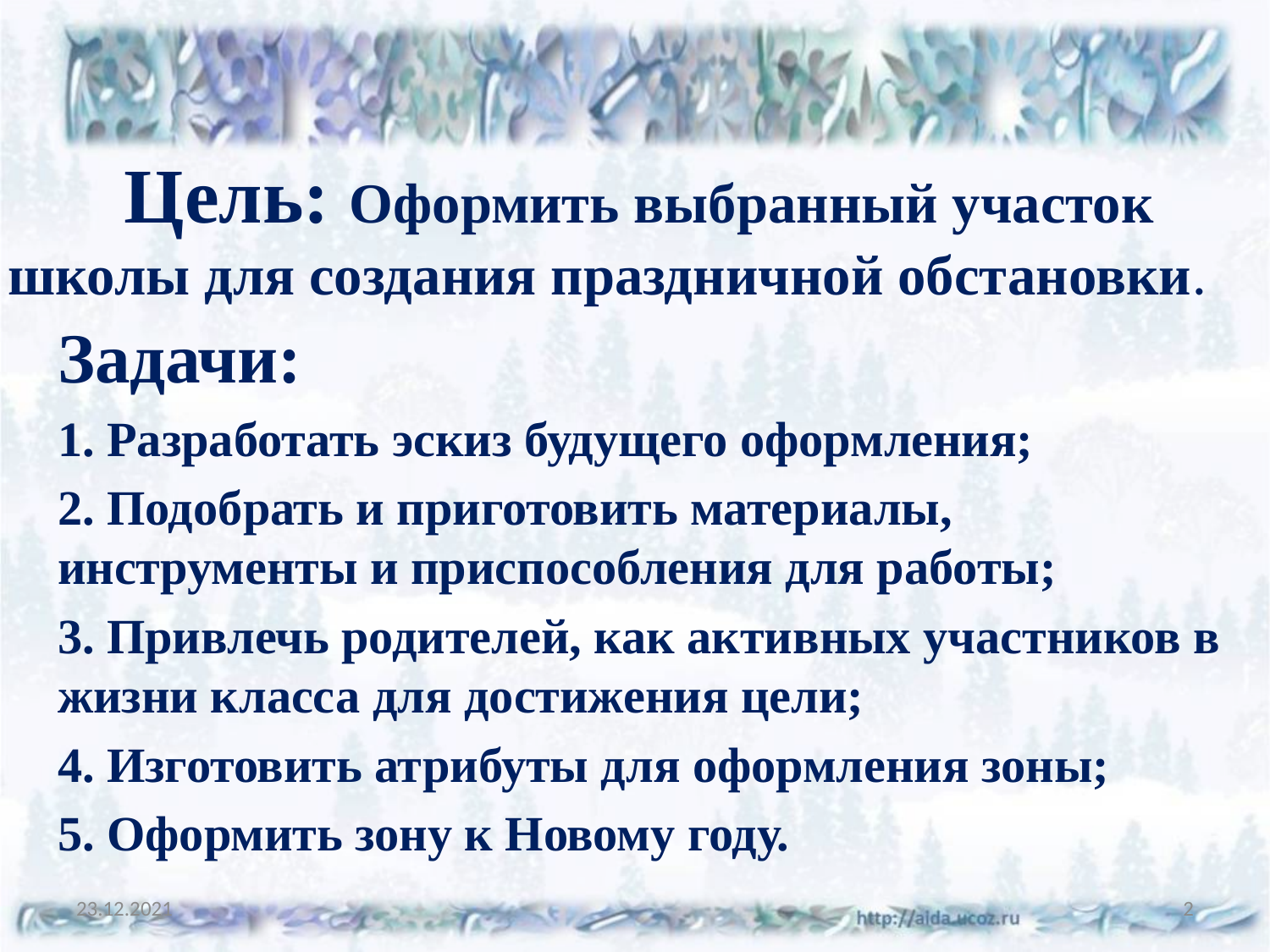

# Цель: Оформить выбранный участок школы для создания праздничной обстановки.
Задачи:
1. Разработать эскиз будущего оформления;
2. Подобрать и приготовить материалы, инструменты и приспособления для работы;
3. Привлечь родителей, как активных участников в жизни класса для достижения цели;
4. Изготовить атрибуты для оформления зоны;
5. Оформить зону к Новому году.
23.12.2021
2